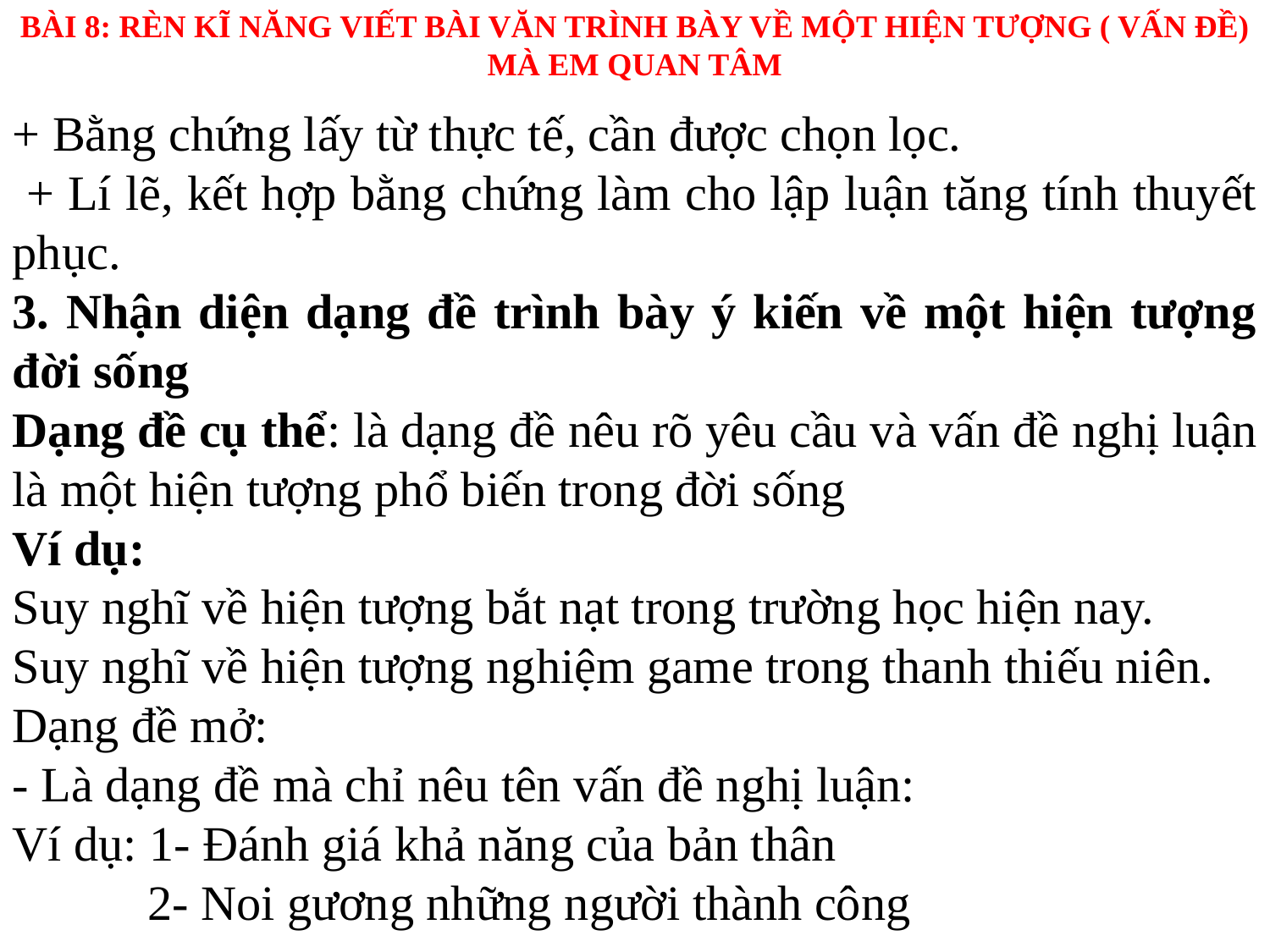

BÀI 8: RÈN KĨ NĂNG VIẾT BÀI VĂN TRÌNH BÀY VỀ MỘT HIỆN TƯỢNG ( VẤN ĐỀ) MÀ EM QUAN TÂM

+ Bằng chứng lấy từ thực tế, cần được chọn lọc.
 + Lí lẽ, kết hợp bằng chứng làm cho lập luận tăng tính thuyết phục.
3. Nhận diện dạng đề trình bày ý kiến về một hiện tượng đời sống
Dạng đề cụ thể: là dạng đề nêu rõ yêu cầu và vấn đề nghị luận là một hiện tượng phổ biến trong đời sống
Ví dụ:
Suy nghĩ về hiện tượng bắt nạt trong trường học hiện nay.
Suy nghĩ về hiện tượng nghiệm game trong thanh thiếu niên.
Dạng đề mở:
- Là dạng đề mà chỉ nêu tên vấn đề nghị luận:
Ví dụ: 1- Đánh giá khả năng của bản thân
           2- Noi gương những người thành công